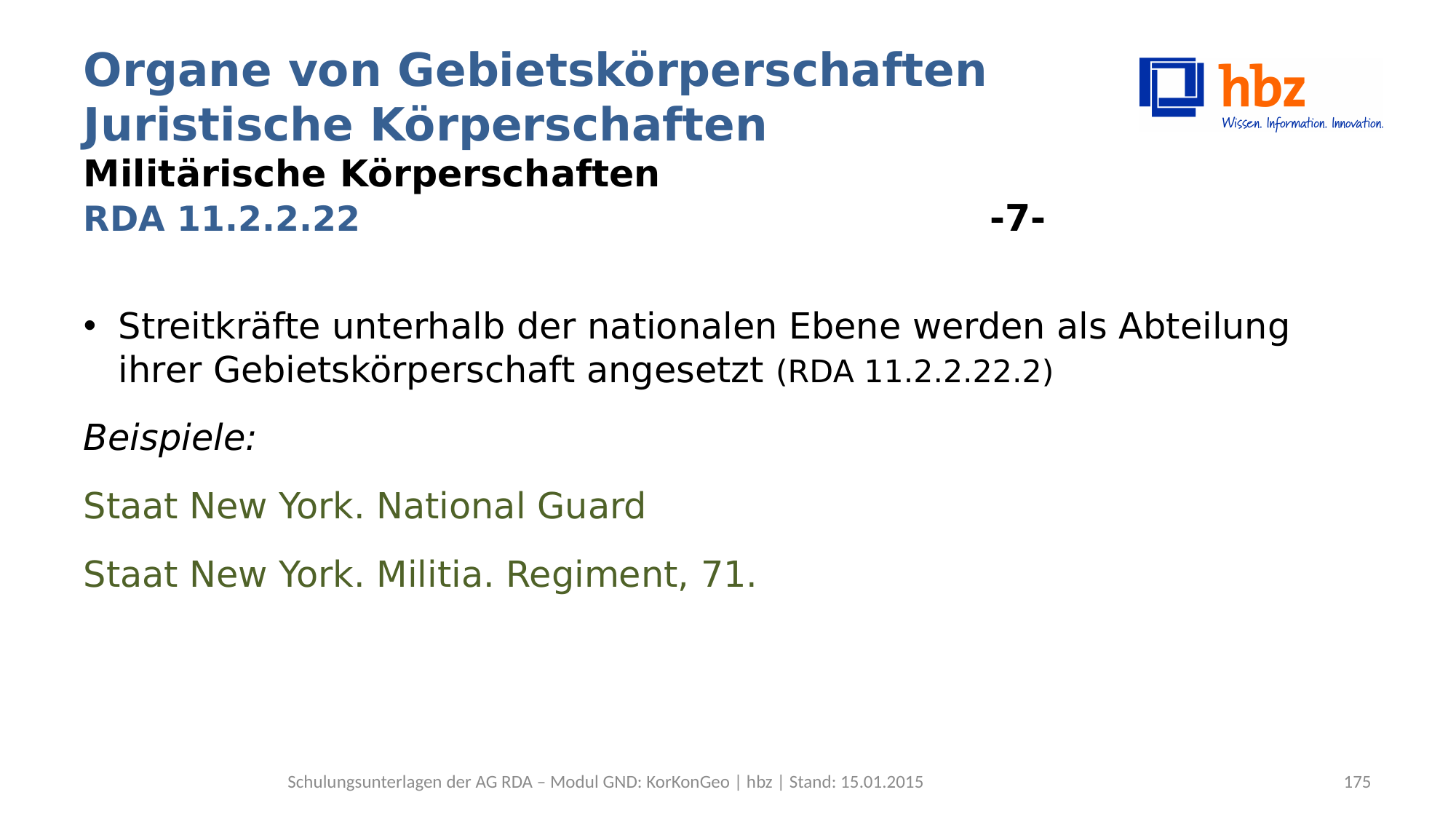

# Organe von Gebietskörperschaften Juristische Körperschaften Militärische Körperschaften RDA 11.2.2.22                                                 -7-
Streitkräfte unterhalb der nationalen Ebene werden als Abteilung ihrer Gebietskörperschaft angesetzt (RDA 11.2.2.22.2)
Beispiele:
Staat New York. National Guard
Staat New York. Militia. Regiment, 71.

Schulungsunterlagen der AG RDA – Modul GND: KorKonGeo | hbz | Stand: 15.01.2015
175